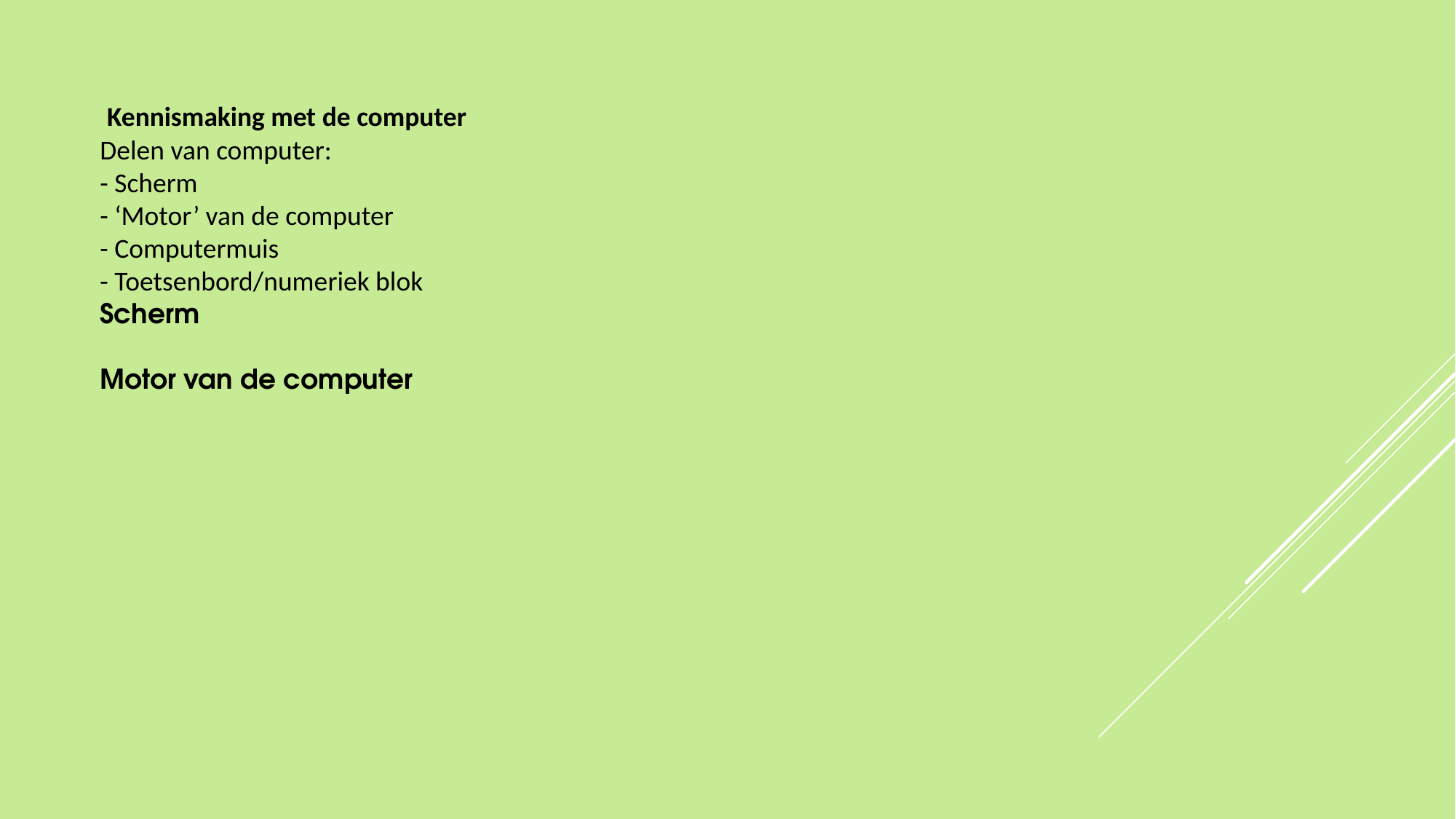

Kennismaking met de computer
Delen van computer:
- Scherm
- ‘Motor’ van de computer
- Computermuis
- Toetsenbord/numeriek blok
Scherm

Motor van de computer